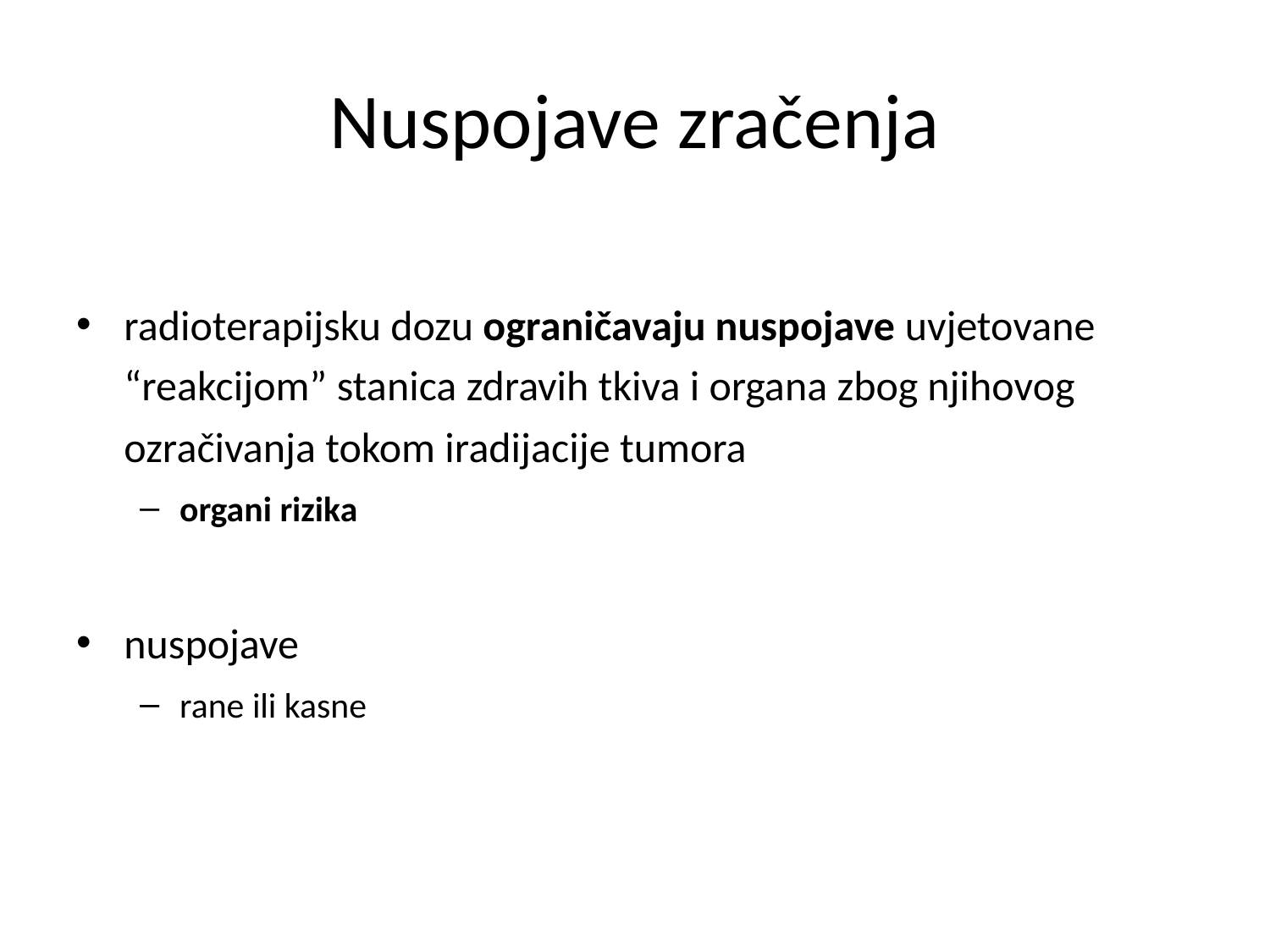

# Nuspojave zračenja

radioterapijsku dozu ograničavaju nuspojave uvjetovane “reakcijom” stanica zdravih tkiva i organa zbog njihovog ozračivanja tokom iradijacije tumora
organi rizika

nuspojave
rane ili kasne